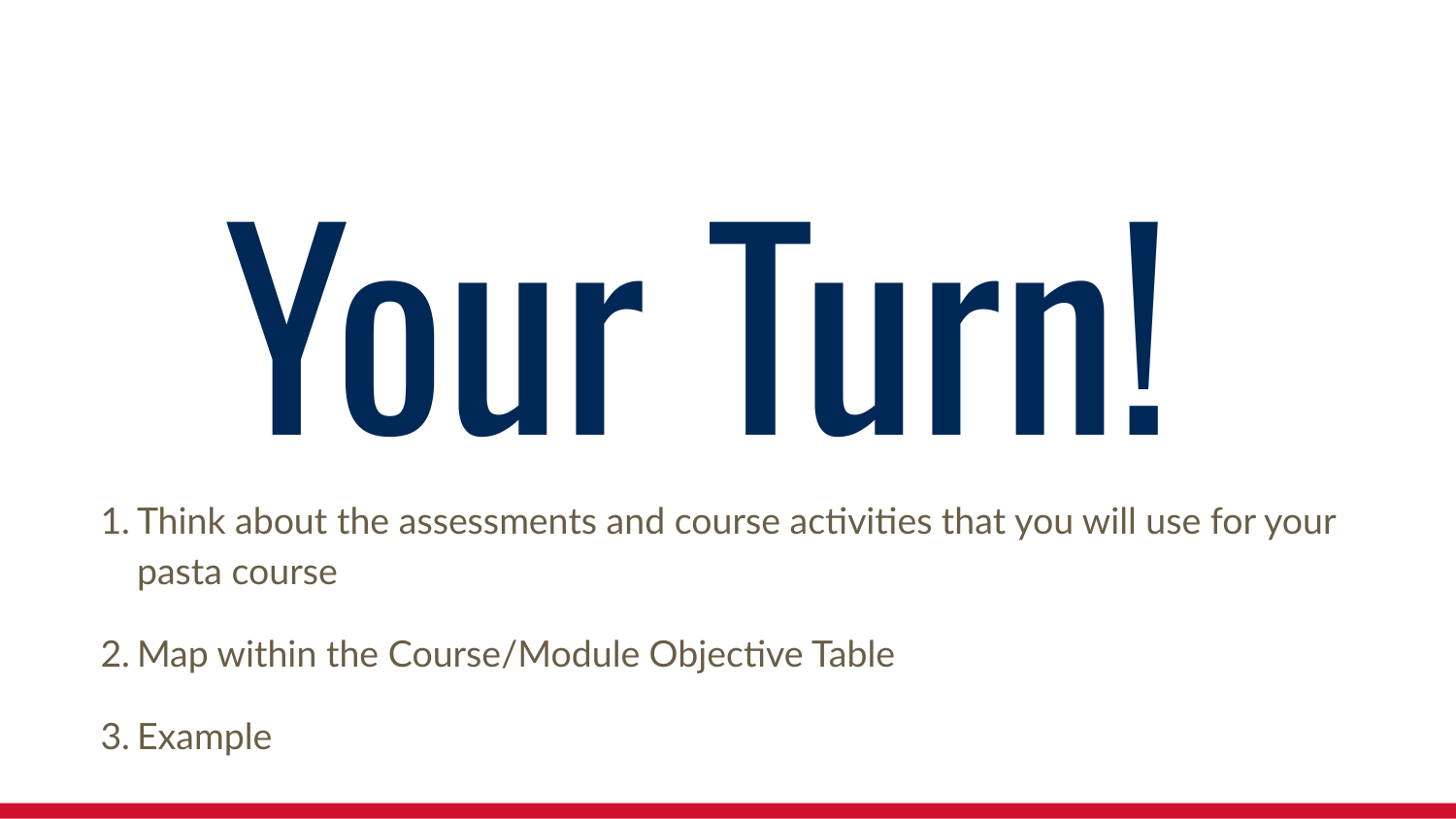

# Your Turn!
Think about the assessments and course activities that you will use for your pasta course
Map within the Course/Module Objective Table
Example